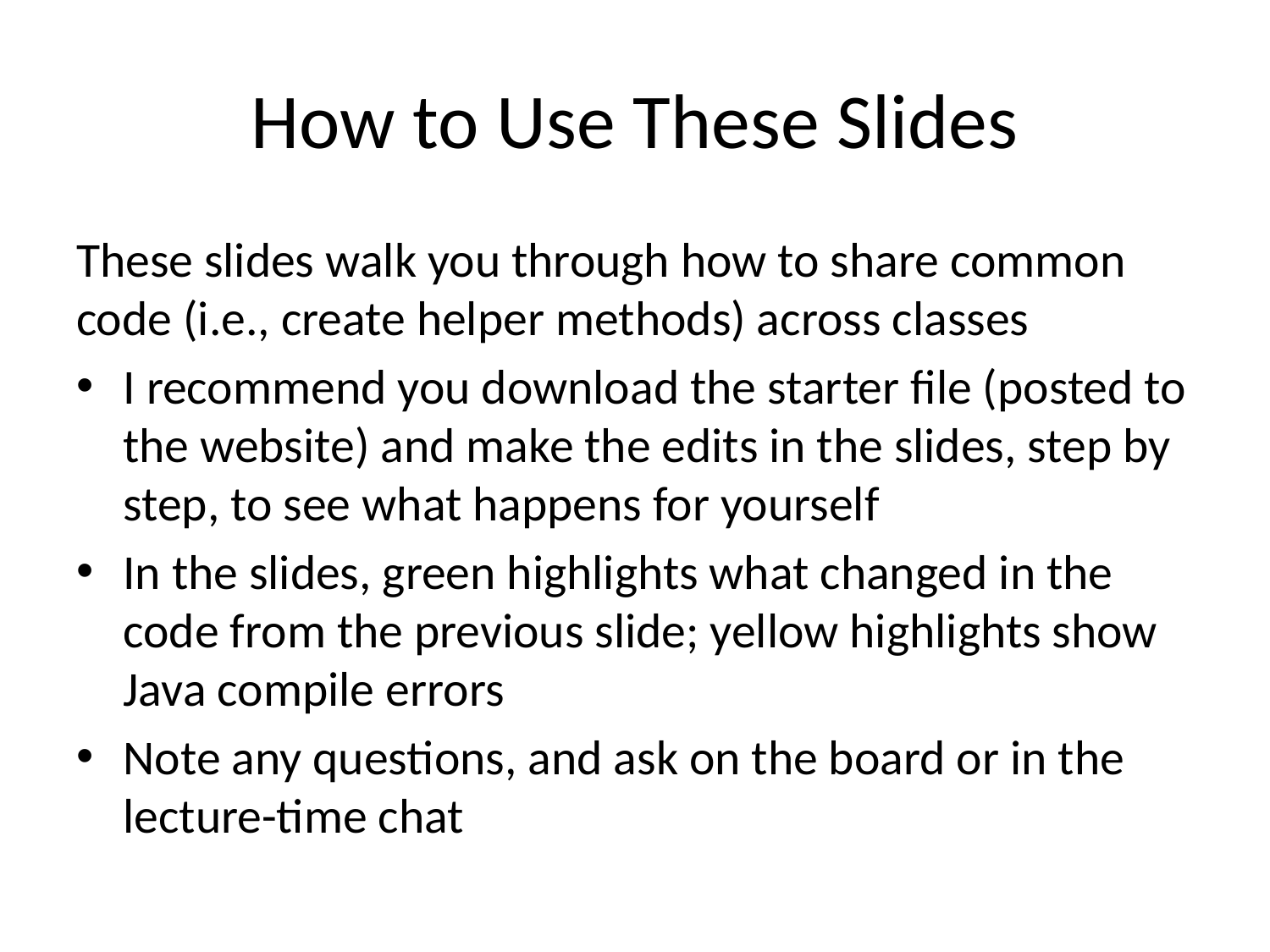

# How to Use These Slides
These slides walk you through how to share common code (i.e., create helper methods) across classes
I recommend you download the starter file (posted to the website) and make the edits in the slides, step by step, to see what happens for yourself
In the slides, green highlights what changed in the code from the previous slide; yellow highlights show Java compile errors
Note any questions, and ask on the board or in the lecture-time chat